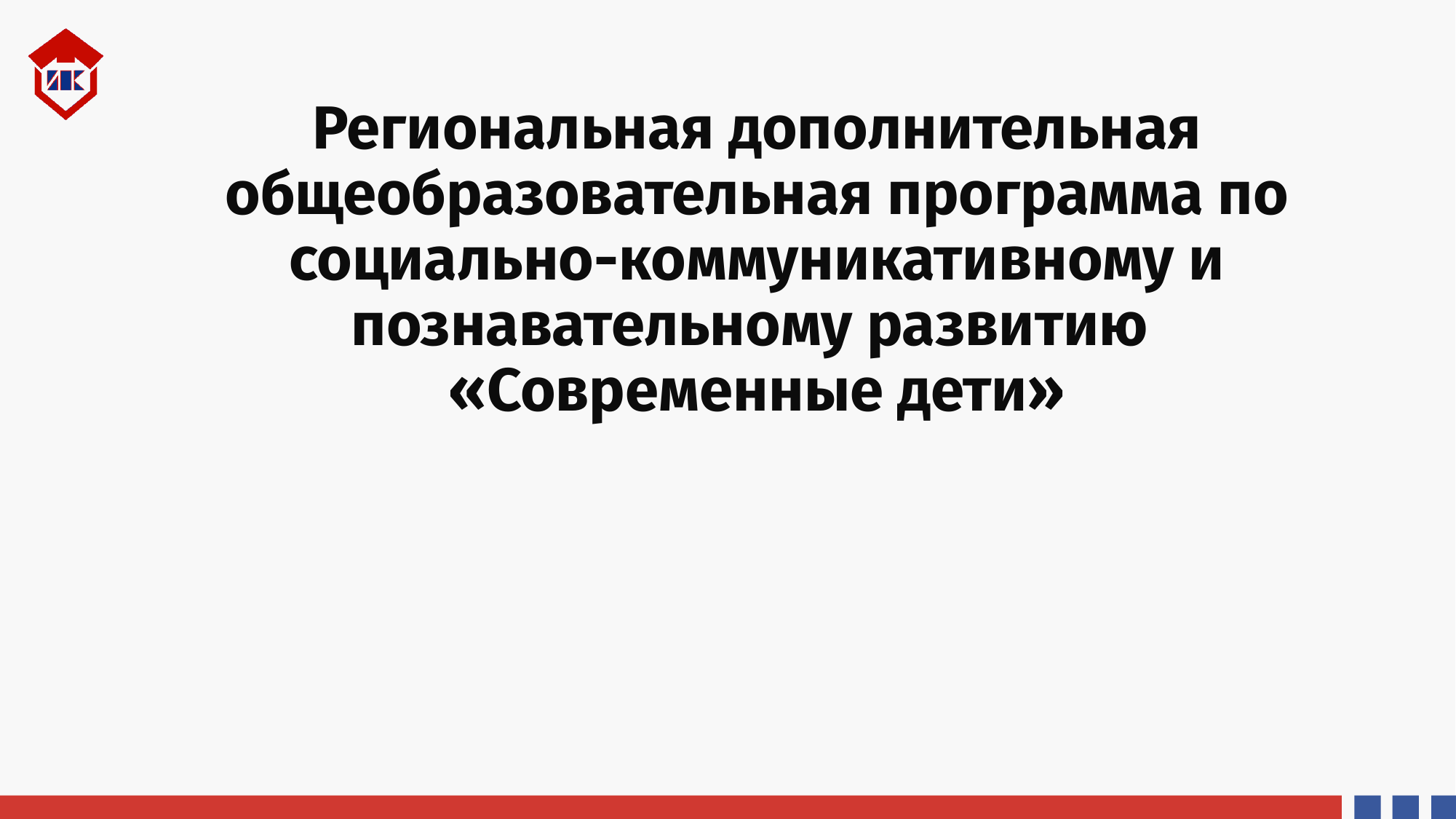

# Региональная дополнительная общеобразовательная программа по социально-коммуникативному и познавательному развитию  «Современные дети»